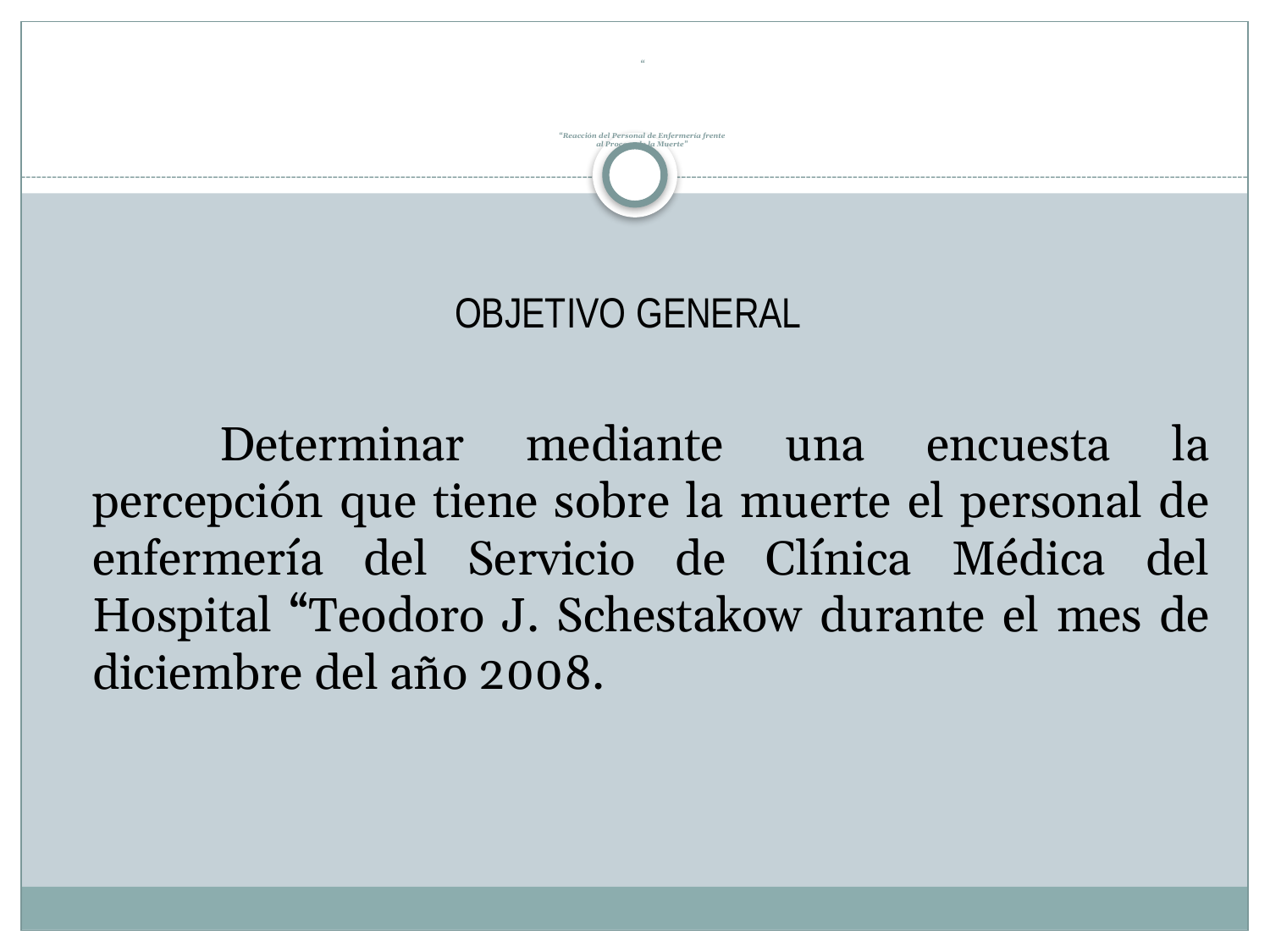

# “ “Reacción del Personal de Enfermería frente al Proceso de la Muerte”

OBJETIVO GENERAL

		Determinar mediante una encuesta la percepción que tiene sobre la muerte el personal de enfermería del Servicio de Clínica Médica del Hospital “Teodoro J. Schestakow durante el mes de diciembre del año 2008.